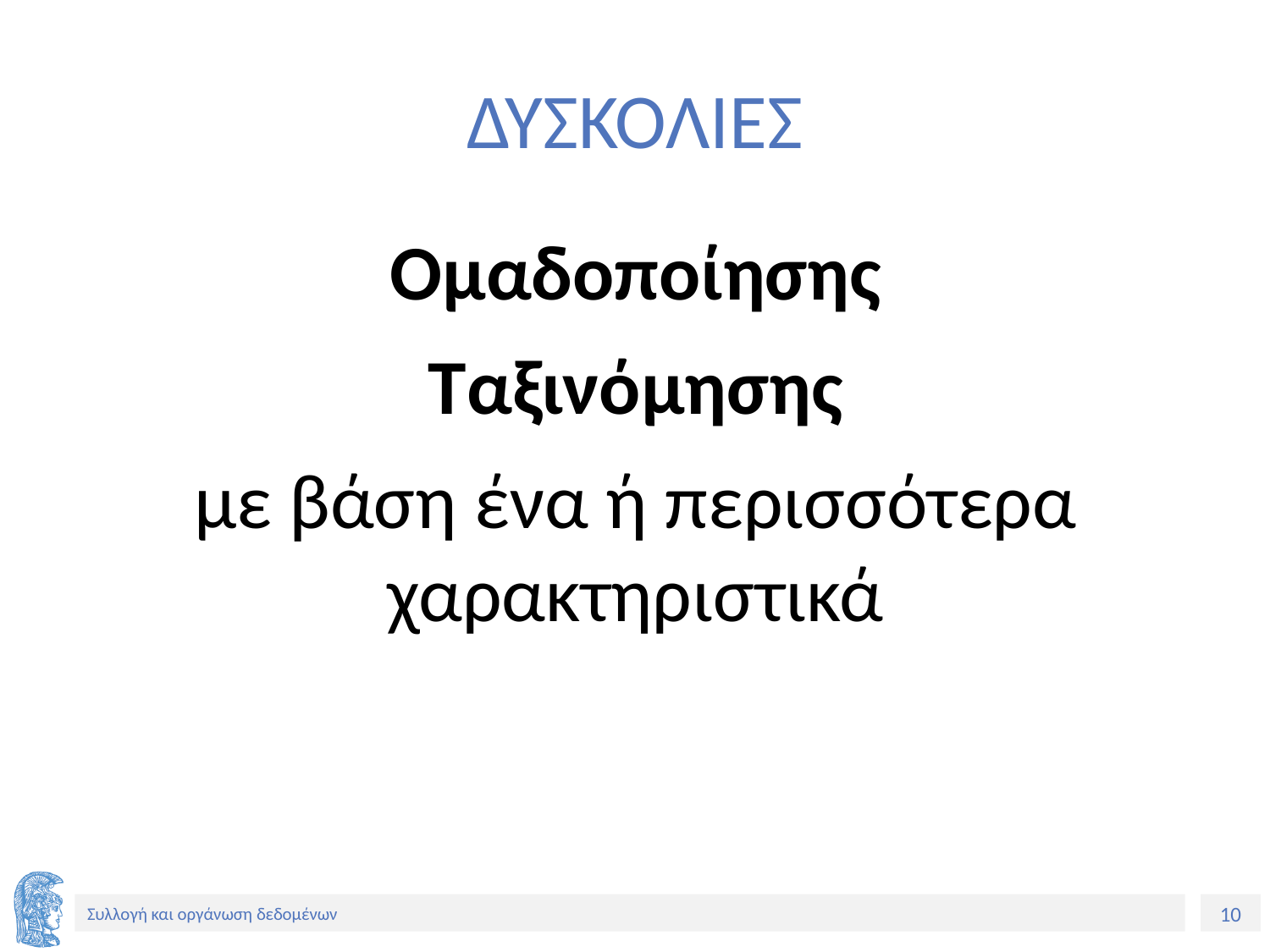

# ΔΥΣΚΟΛΙΕΣ
Ομαδοποίησης
Ταξινόμησης
με βάση ένα ή περισσότερα χαρακτηριστικά